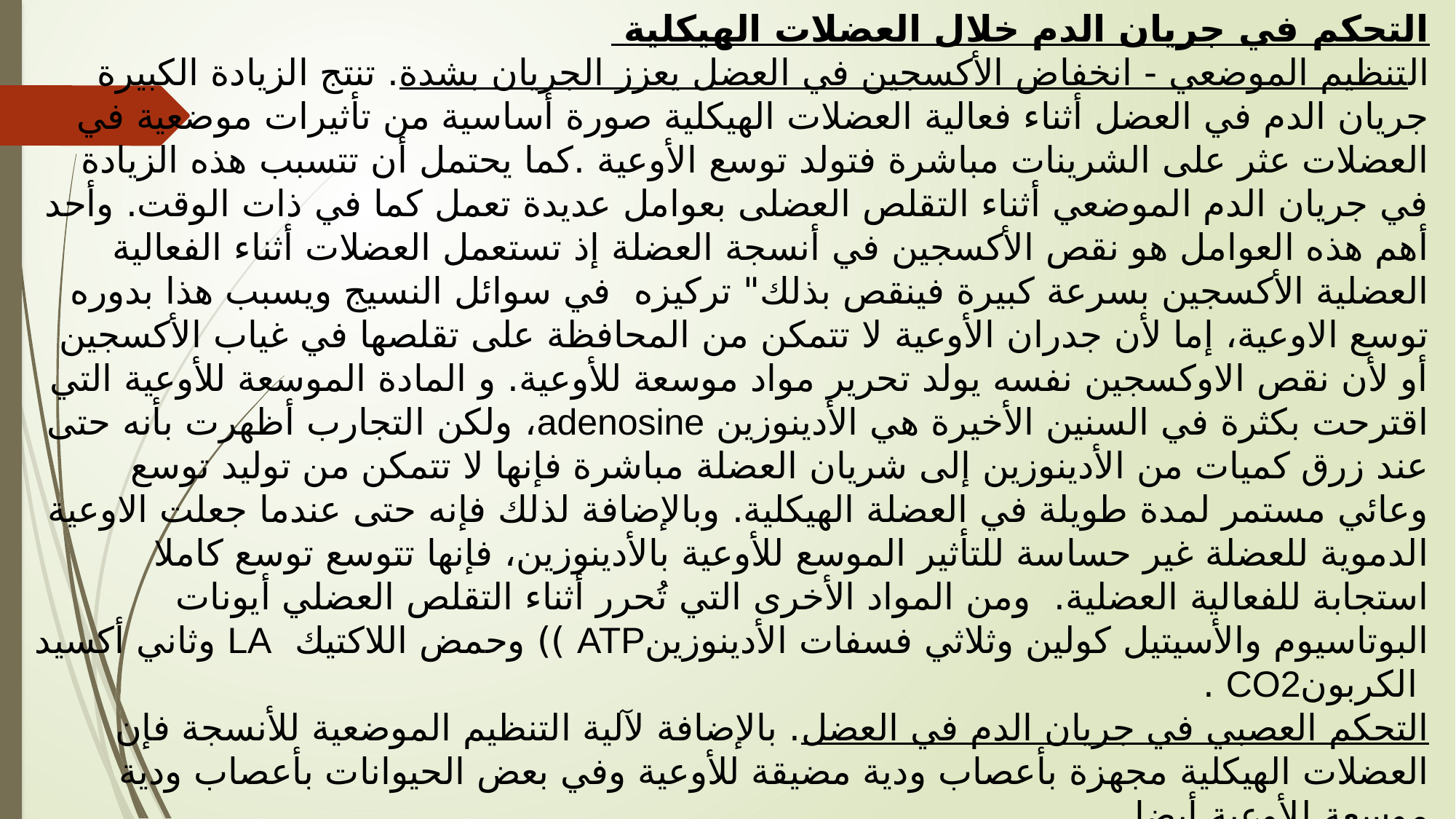

التحكم في جريان الدم خلال العضلات الهيكلية
التنظيم الموضعي - انخفاض الأكسجين في العضل يعزز الجريان بشدة. تنتج الزيادة الكبيرة جريان الدم في العضل أثناء فعالية العضلات الهيكلية صورة أساسية من تأثيرات موضعية في العضلات عثر على الشرينات مباشرة فتولد توسع الأوعية .كما يحتمل أن تتسبب هذه الزيادة في جريان الدم الموضعي أثناء التقلص العضلى بعوامل عديدة تعمل كما في ذات الوقت. وأحد أهم هذه العوامل هو نقص الأكسجين في أنسجة العضلة إذ تستعمل العضلات أثناء الفعالية العضلية الأكسجين بسرعة كبيرة فينقص بذلك" تركيزه  في سوائل النسيج ويسبب هذا بدوره توسع الاوعية، إما لأن جدران الأوعية لا تتمكن من المحافظة على تقلصها في غياب الأكسجين أو لأن نقص الاوكسجين نفسه يولد تحرير مواد موسعة للأوعية. و المادة الموسعة للأوعية التي اقترحت بكثرة في السنين الأخيرة هي الأدينوزين adenosine، ولكن التجارب أظهرت بأنه حتى عند زرق كميات من الأدينوزين إلى شريان العضلة مباشرة فإنها لا تتمكن من تولید توسع وعائي مستمر لمدة طويلة في العضلة الهيكلية. وبالإضافة لذلك فإنه حتى عندما جعلت الاوعية الدموية للعضلة غير حساسة للتأثير الموسع للأوعية بالأدينوزين، فإنها تتوسع توسع كاملا استجابة للفعالية العضلية.  ومن المواد الأخرى التي تُحرر أثناء التقلص العضلي أيونات البوتاسيوم والأسيتيل كولين وثلاثي فسفات الأدينوزينATP )) وحمض اللاكتيك  LA وثاني أكسید  الكربونCO2 .
التحكم العصبي في جريان الدم في العضل. بالإضافة لآلية التنظيم الموضعية للأنسجة فإن العضلات الهيكلية مجهزة بأعصاب ودية مضيقة للأوعية وفي بعض الحيوانات بأعصاب ودية موسعة للأوعية أيضا.
الأعصاب الودية المضيقة للأوعية. تفرز الألياف العصبية الودية المضيقة للأوعية (نورابينفرين. وعند تنبيهها قصويا يمكنها أن تقلل جريان الدم خلال العضلة إلى ما يحتمل أن يصل إلى نصف أو ربع السوي. ويمثل هذا تضيقا وعائيا ضعيفا بالمقارنة مع ذلك الذي تولده الأعصاب الودية في بعض المناطق الأخرى من الجسم بحيث يمكن غلق جريان الدم تماما تقريبا، ومع ذلك فإن لهذا التضيق الوعائي أهمية فيزيولوجية في الصدمة الدورانية وأثناء فترات الإجهاد الأخرى التي يستحسن عندها إنقاص جريان الدم خلال العديد من عضلات الجسم.